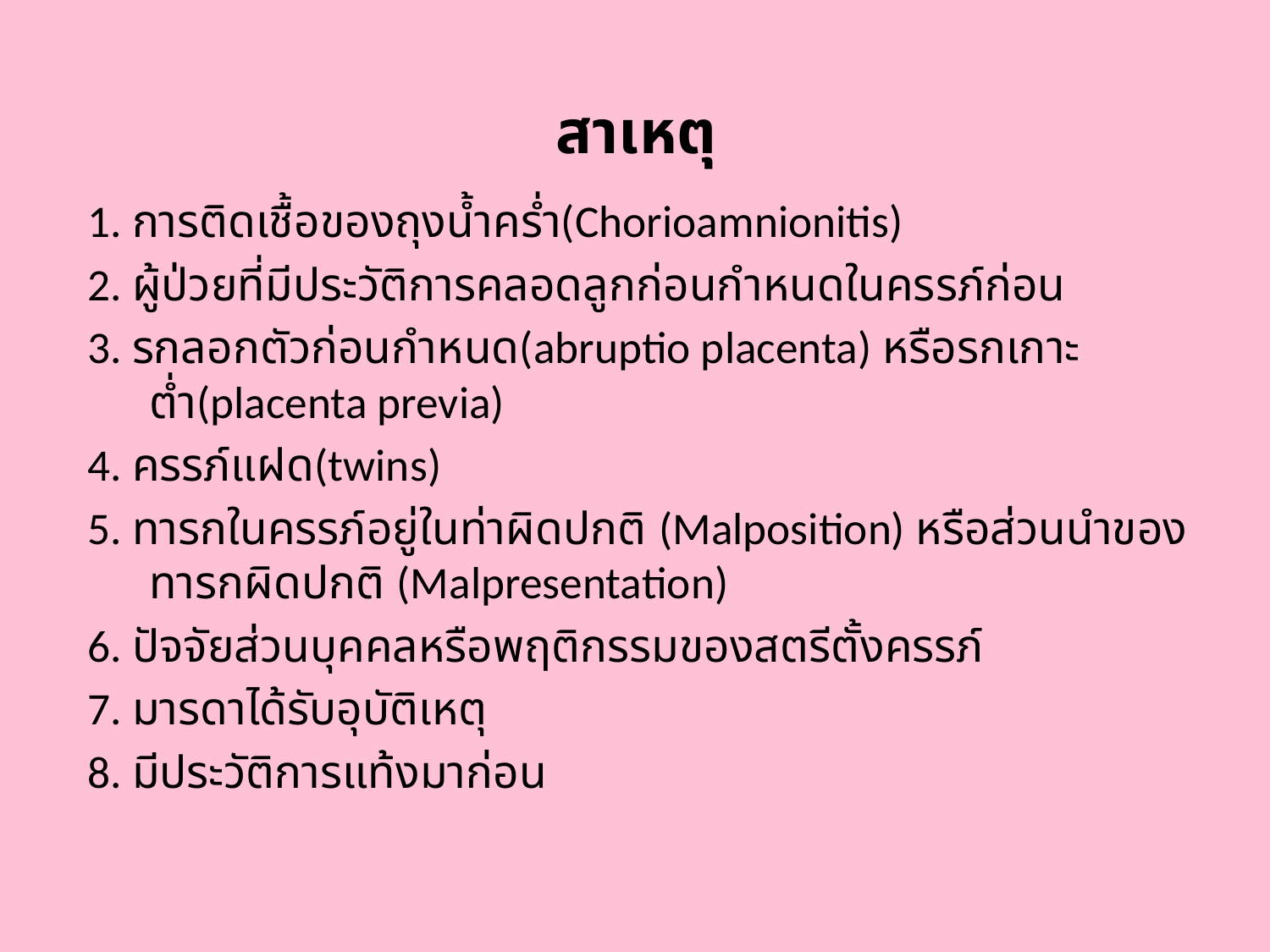

# สาเหตุ
1. การติดเชื้อของถุงน้ำคร่ำ(Chorioamnionitis)
2. ผู้ป่วยที่มีประวัติการคลอดลูกก่อนกำหนดในครรภ์ก่อน
3. รกลอกตัวก่อนกำหนด(abruptio placenta) หรือรกเกาะต่ำ(placenta previa)
4. ครรภ์แฝด(twins)
5. ทารกในครรภ์อยู่ในท่าผิดปกติ (Malposition) หรือส่วนนำของทารกผิดปกติ (Malpresentation)
6. ปัจจัยส่วนบุคคลหรือพฤติกรรมของสตรีตั้งครรภ์
7. มารดาได้รับอุบัติเหตุ
8. มีประวัติการแท้งมาก่อน